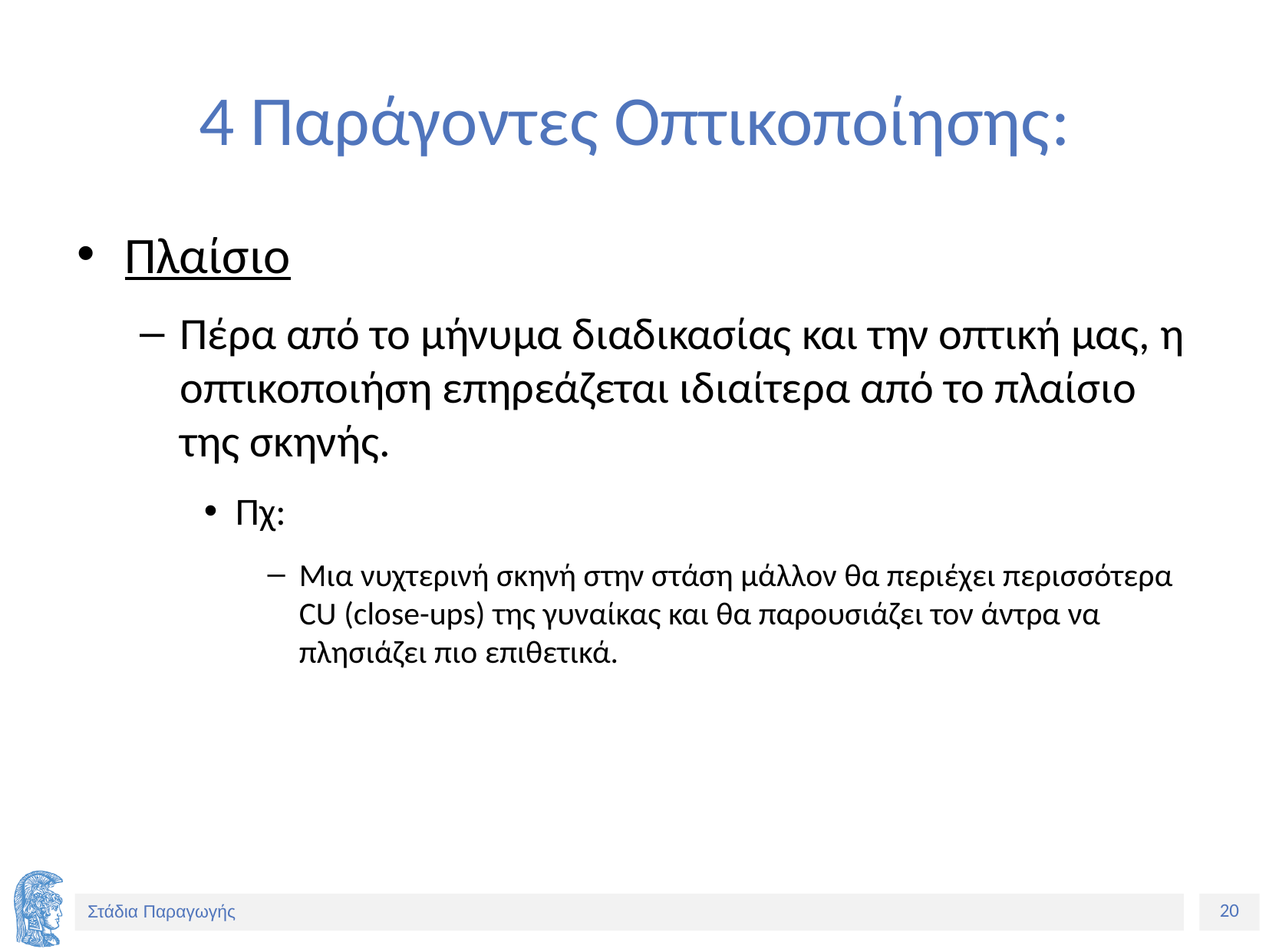

# 4 Παράγοντες Οπτικοποίησης:
Πλαίσιο
Πέρα από το μήνυμα διαδικασίας και την οπτική μας, η οπτικοποιήση επηρεάζεται ιδιαίτερα από το πλαίσιο της σκηνής.
Πχ:
Μια νυχτερινή σκηνή στην στάση μάλλον θα περιέχει περισσότερα CU (close-ups) της γυναίκας και θα παρουσιάζει τον άντρα να πλησιάζει πιο επιθετικά.